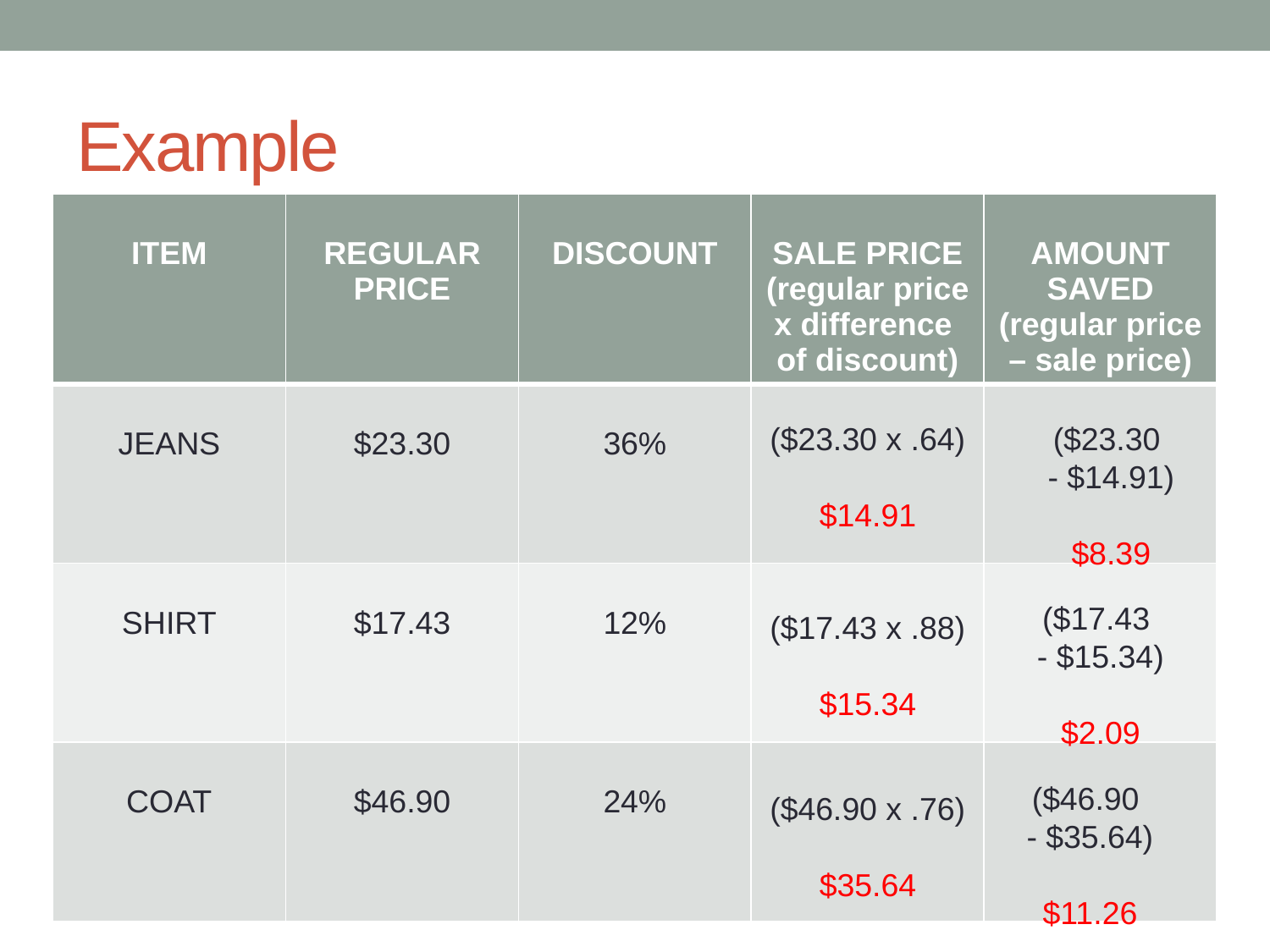

# Example
| ITEM | REGULAR PRICE | DISCOUNT | SALE PRICE (regular price x difference of discount) | AMOUNT SAVED (regular price – sale price) |
| --- | --- | --- | --- | --- |
| JEANS | $23.30 | 36% |  |  |
| SHIRT | $17.43 | 12% |  |  |
| COAT | $46.90 | 24% |  |  |
($23.30 x .64)

$14.91
($23.30
- $14.91)

$8.39
($17.43
- $15.34)

$2.09
($17.43 x .88)

$15.34
($46.90
- $35.64)

$11.26
($46.90 x .76)

$35.64